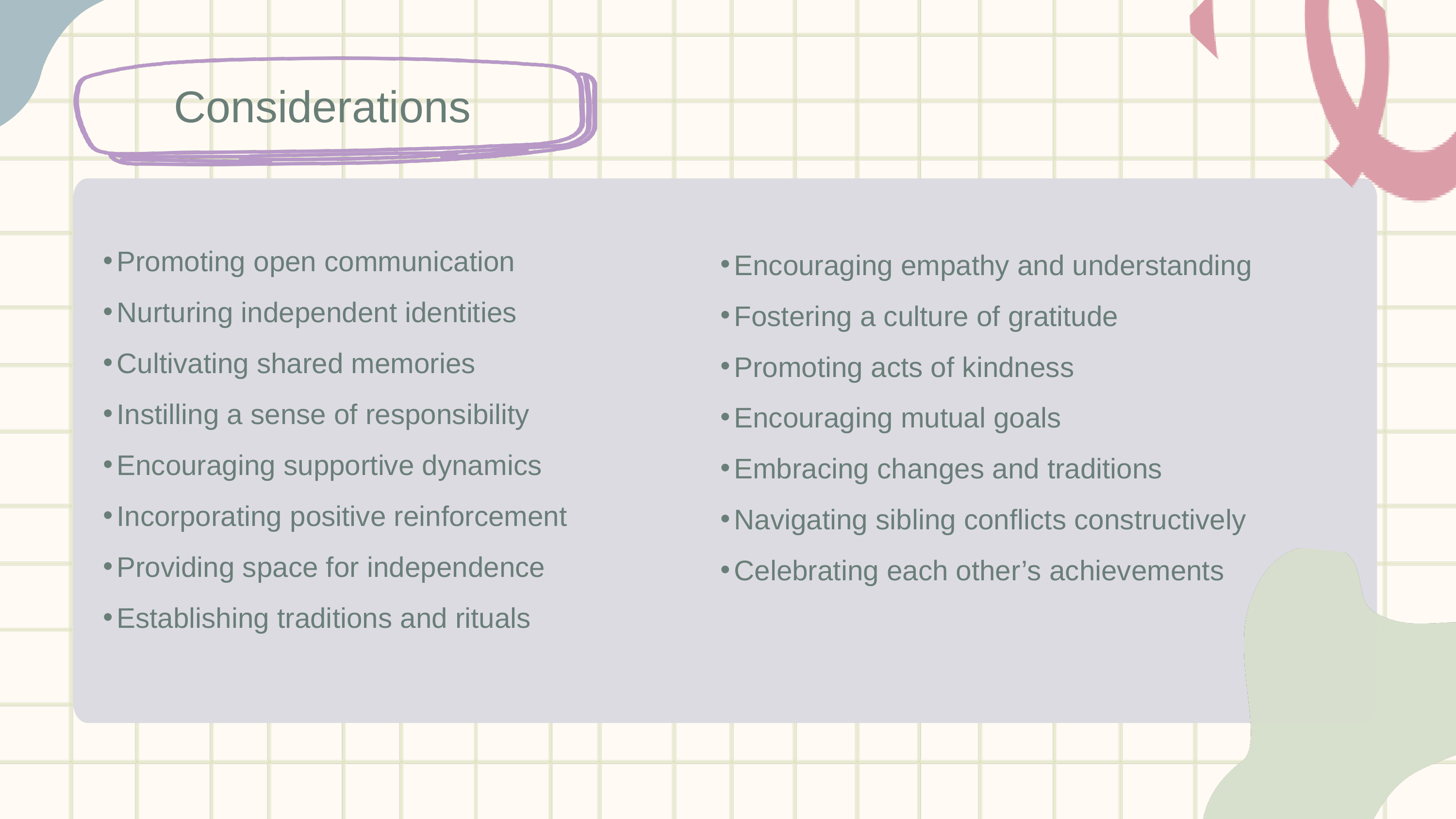

Considerations

Promoting open communication
Nurturing independent identities
Cultivating shared memories
Instilling a sense of responsibility
Encouraging supportive dynamics
Incorporating positive reinforcement
Providing space for independence
Establishing traditions and rituals
Encouraging empathy and understanding
Fostering a culture of gratitude
Promoting acts of kindness
Encouraging mutual goals
Embracing changes and traditions
Navigating sibling conflicts constructively
Celebrating each other’s achievements